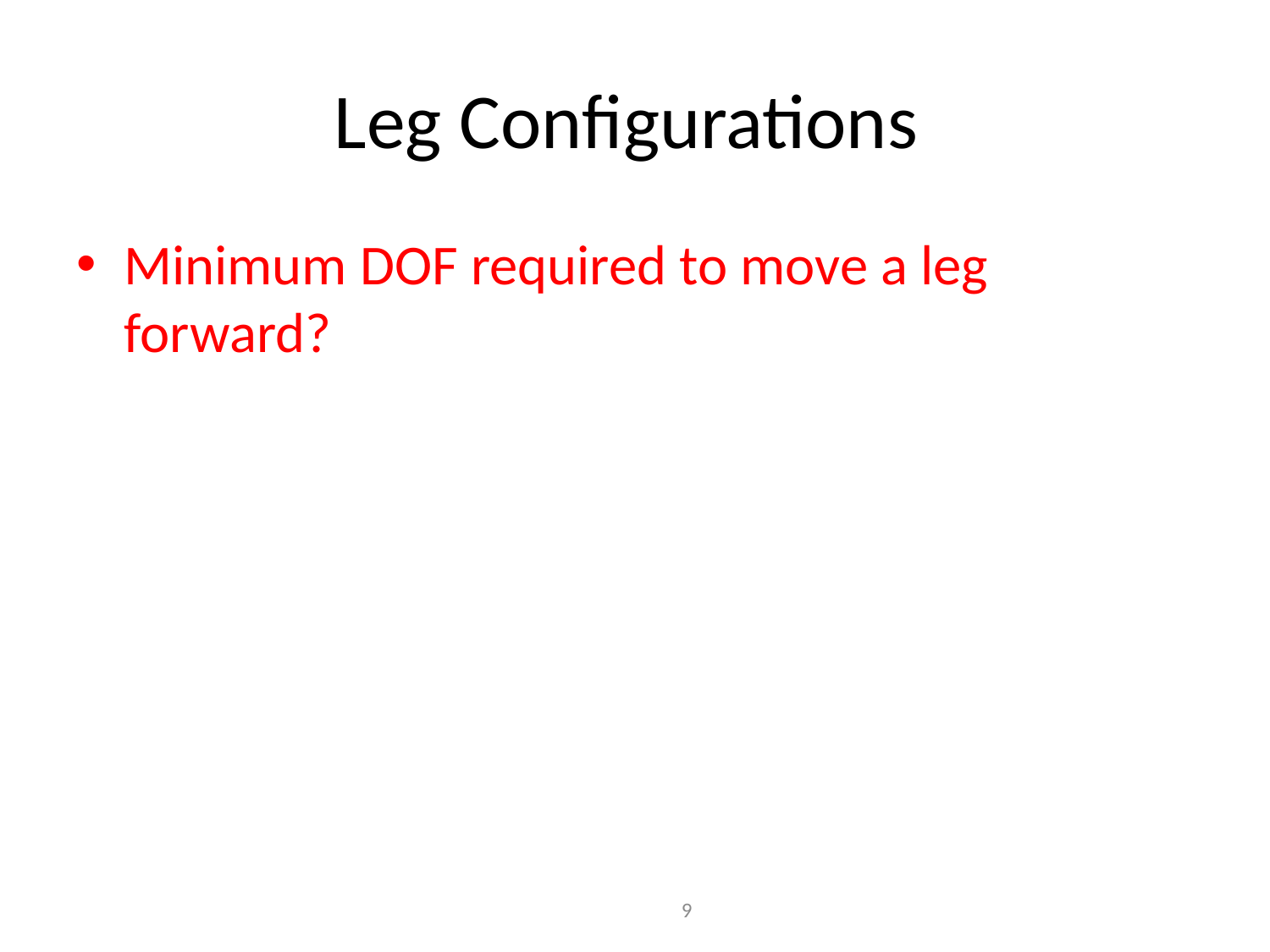

# Leg Configurations
Minimum DOF required to move a leg forward?
9